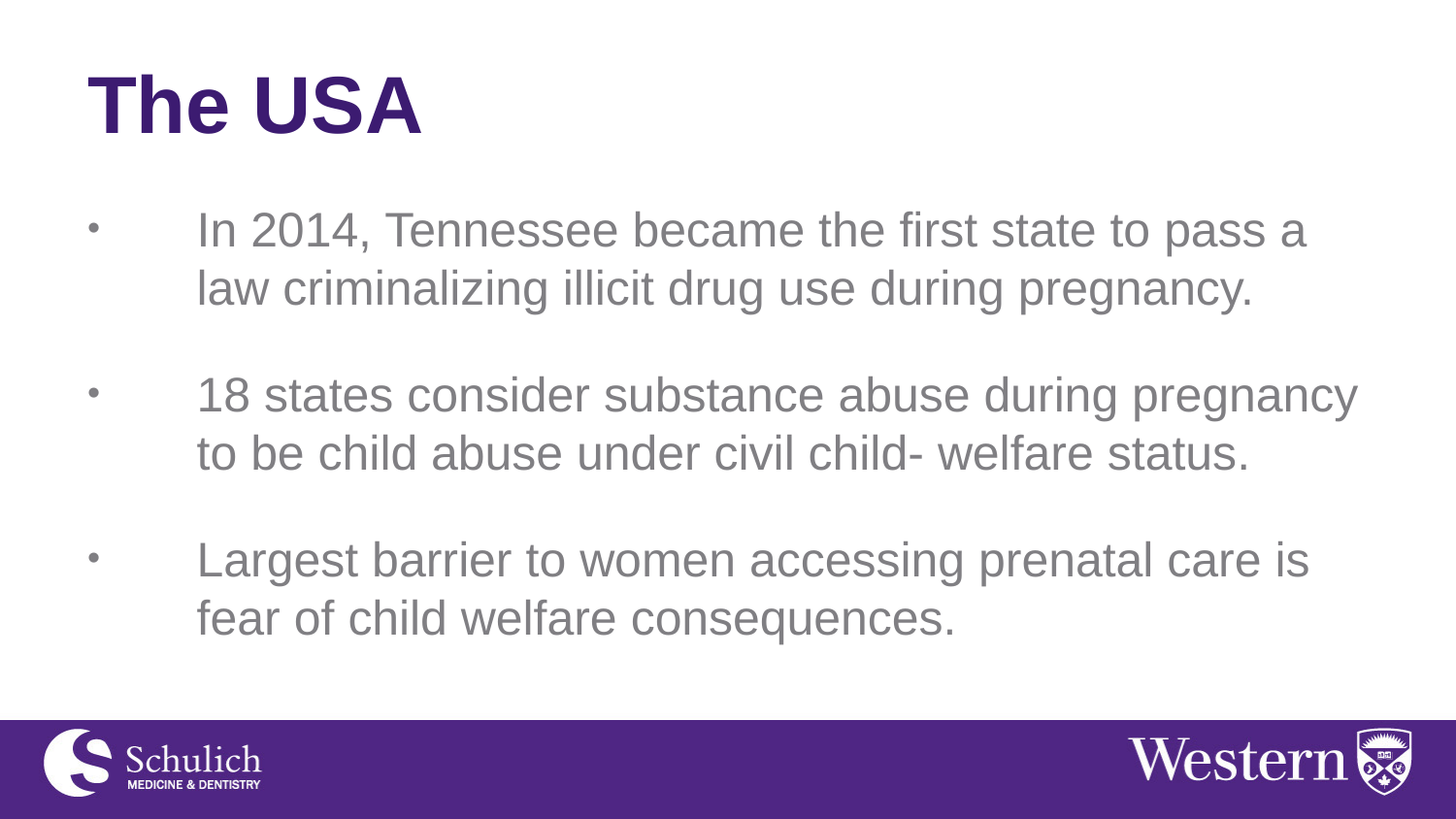

# The USA
In 2014, Tennessee became the first state to pass a law criminalizing illicit drug use during pregnancy.
18 states consider substance abuse during pregnancy to be child abuse under civil child- welfare status.
Largest barrier to women accessing prenatal care is fear of child welfare consequences.